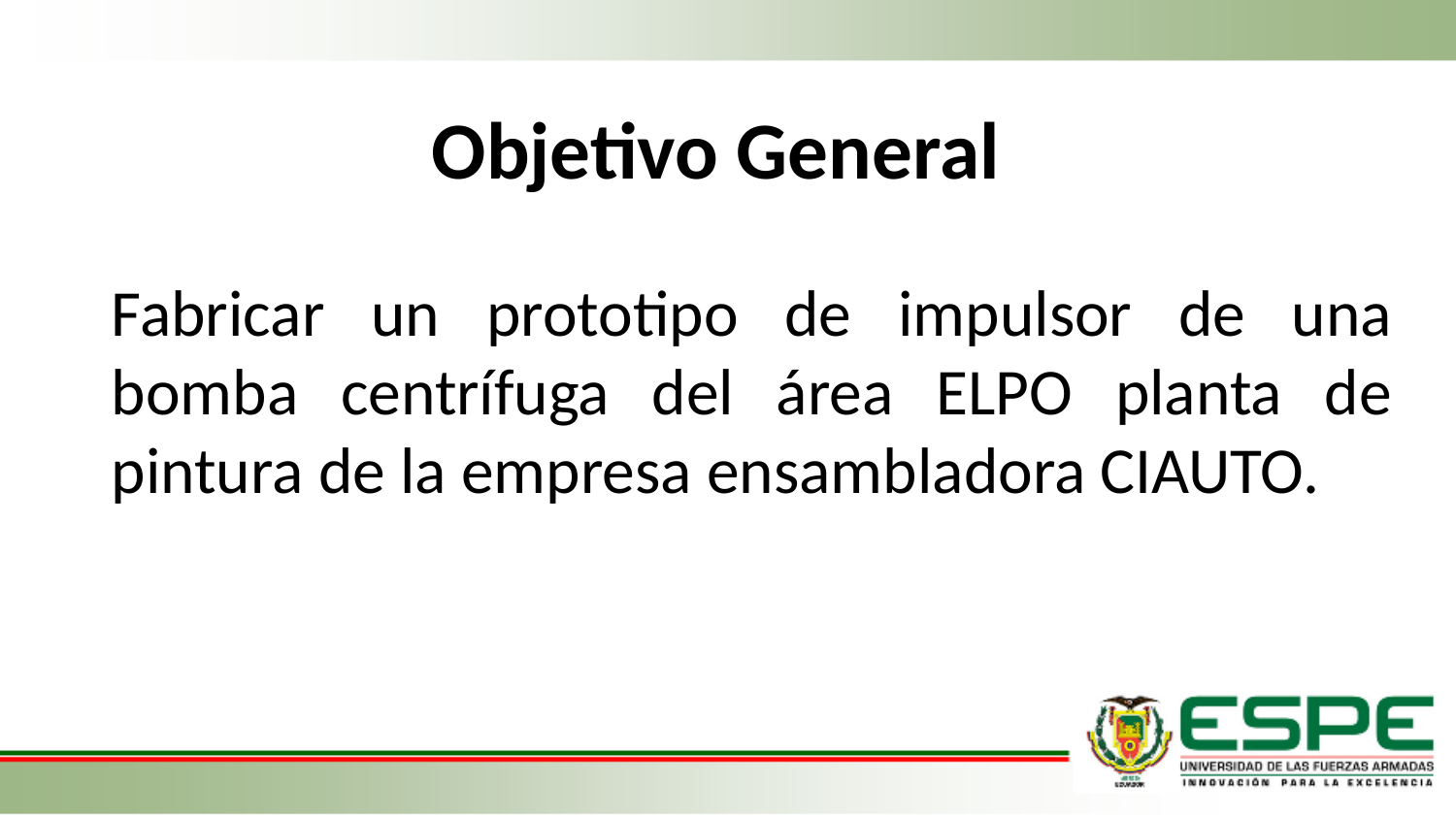

# Objetivo General
Fabricar un prototipo de impulsor de una bomba centrífuga del área ELPO planta de pintura de la empresa ensambladora CIAUTO.